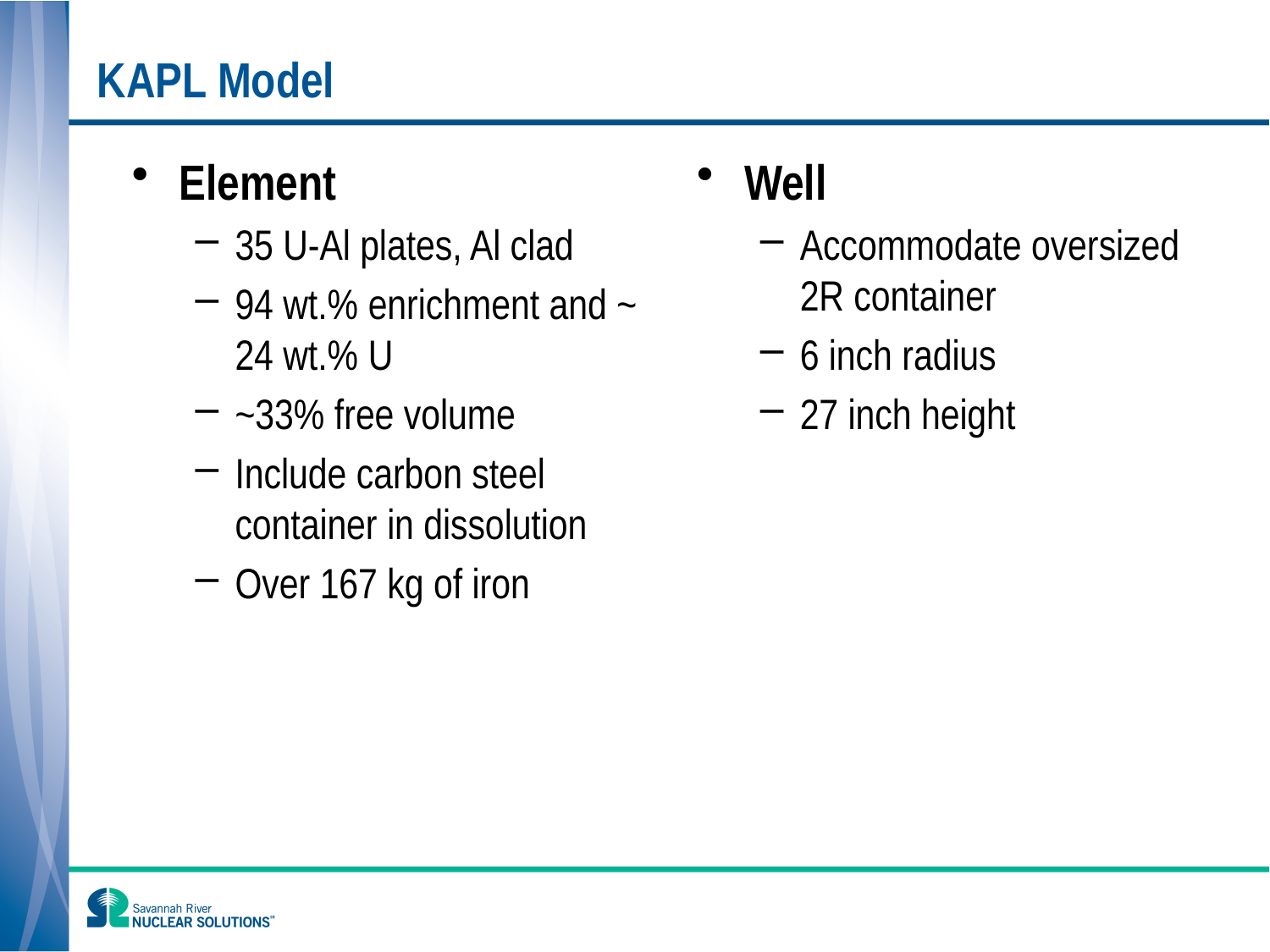

# KAPL Model
Element
35 U-Al plates, Al clad
94 wt.% enrichment and ~ 24 wt.% U
~33% free volume
Include carbon steel container in dissolution
Over 167 kg of iron
Well
Accommodate oversized 2R container
6 inch radius
27 inch height